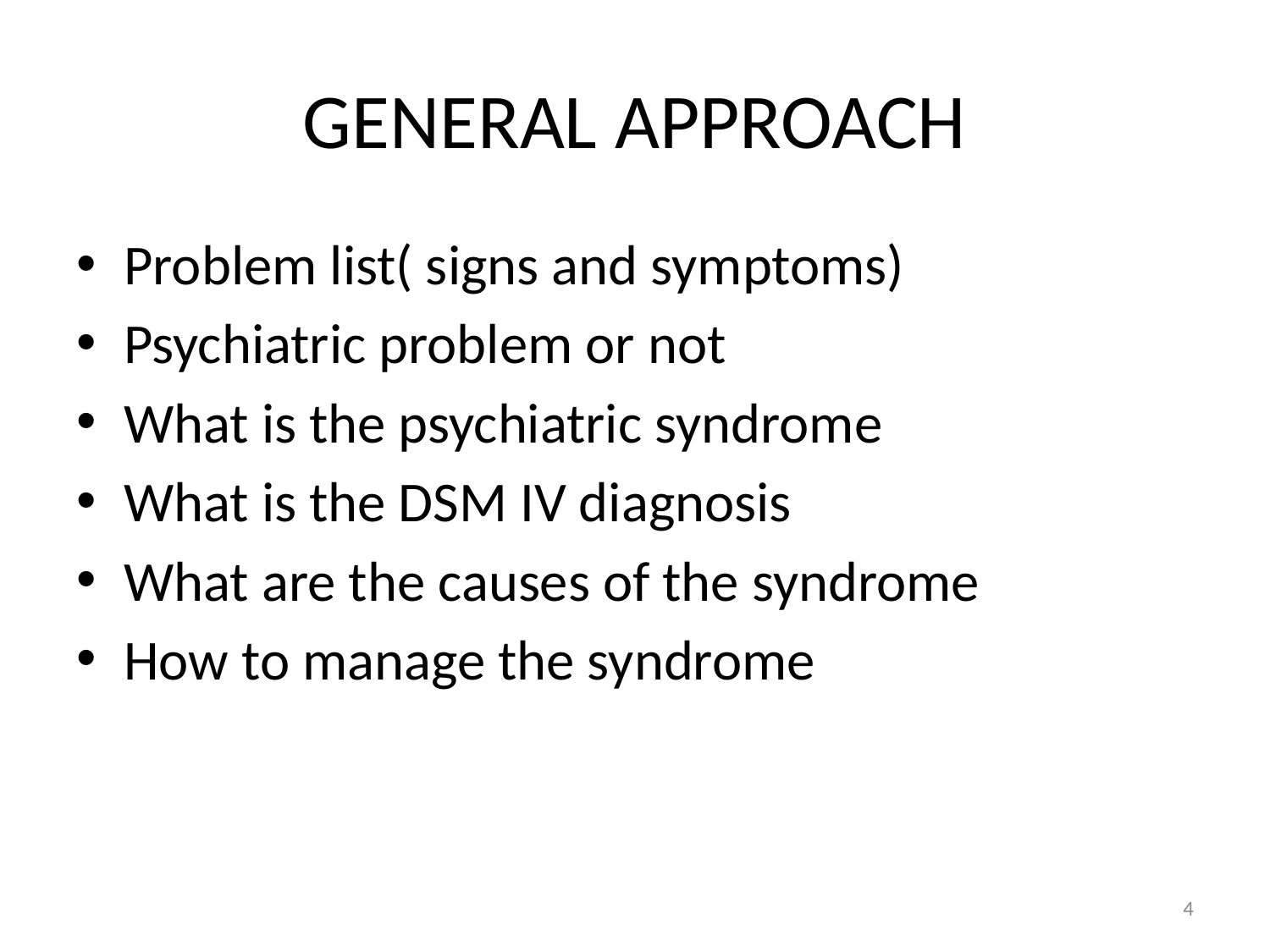

# GENERAL APPROACH
Problem list( signs and symptoms)
Psychiatric problem or not
What is the psychiatric syndrome
What is the DSM IV diagnosis
What are the causes of the syndrome
How to manage the syndrome
4